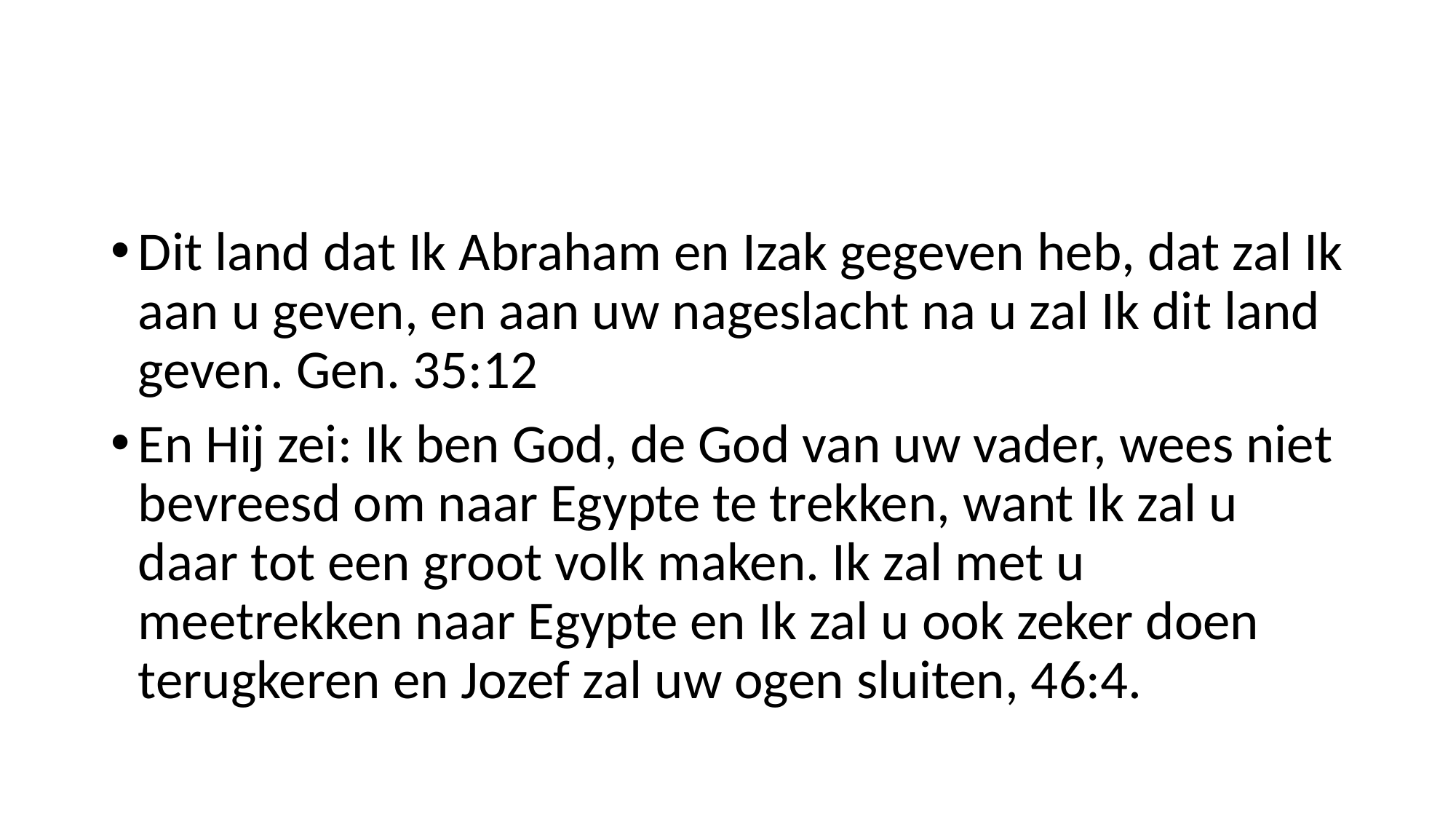

#
Dit land dat Ik Abraham en Izak gegeven heb, dat zal Ik aan u geven, en aan uw nageslacht na u zal Ik dit land geven. Gen. 35:12
En Hij zei: Ik ben God, de God van uw vader, wees niet bevreesd om naar Egypte te trekken, want Ik zal u daar tot een groot volk maken. Ik zal met u meetrekken naar Egypte en Ik zal u ook zeker doen terugkeren en Jozef zal uw ogen sluiten, 46:4.